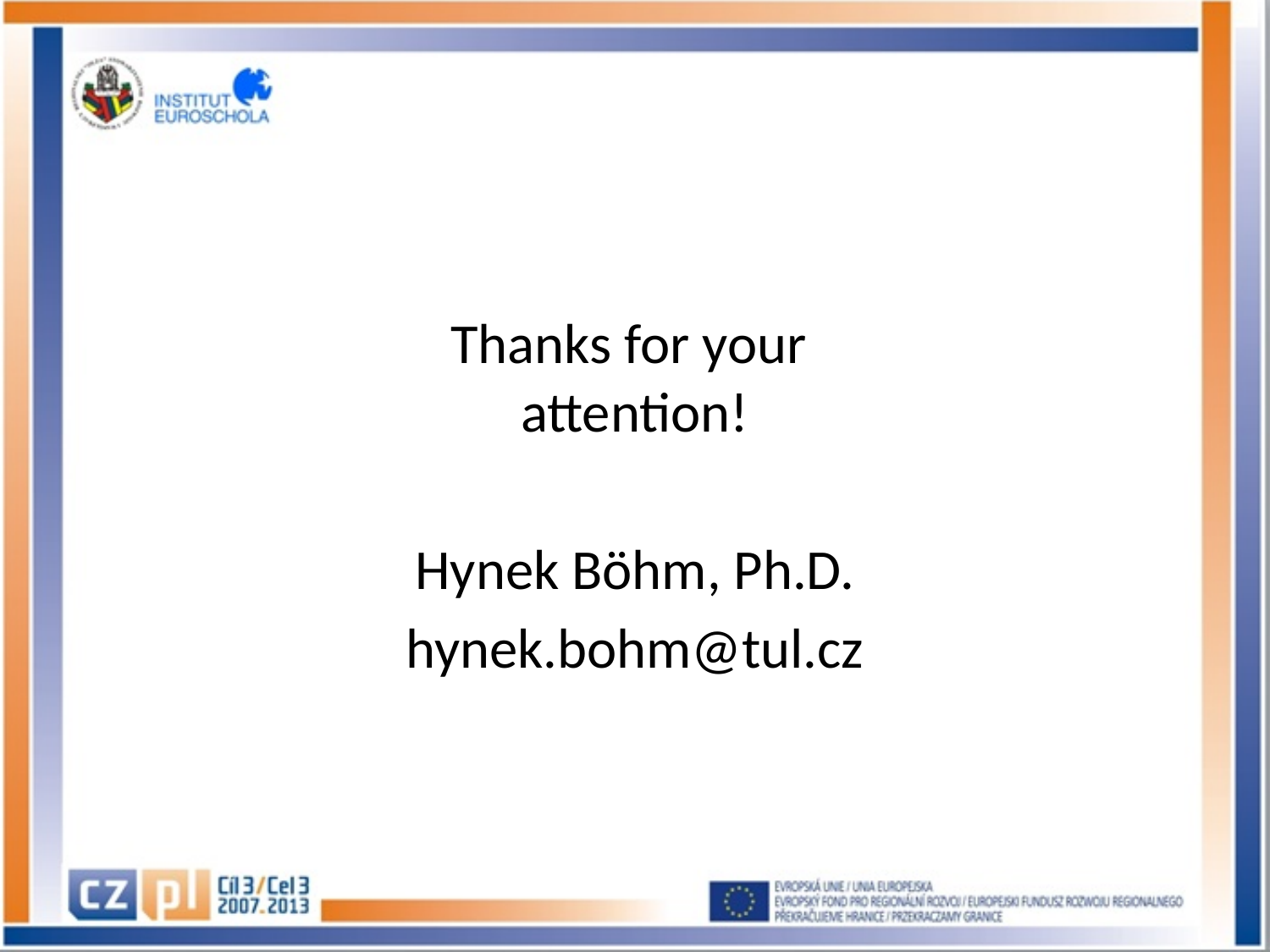

#

Thanks for your
attention!

Hynek Böhm, Ph.D.
hynek.bohm@tul.cz